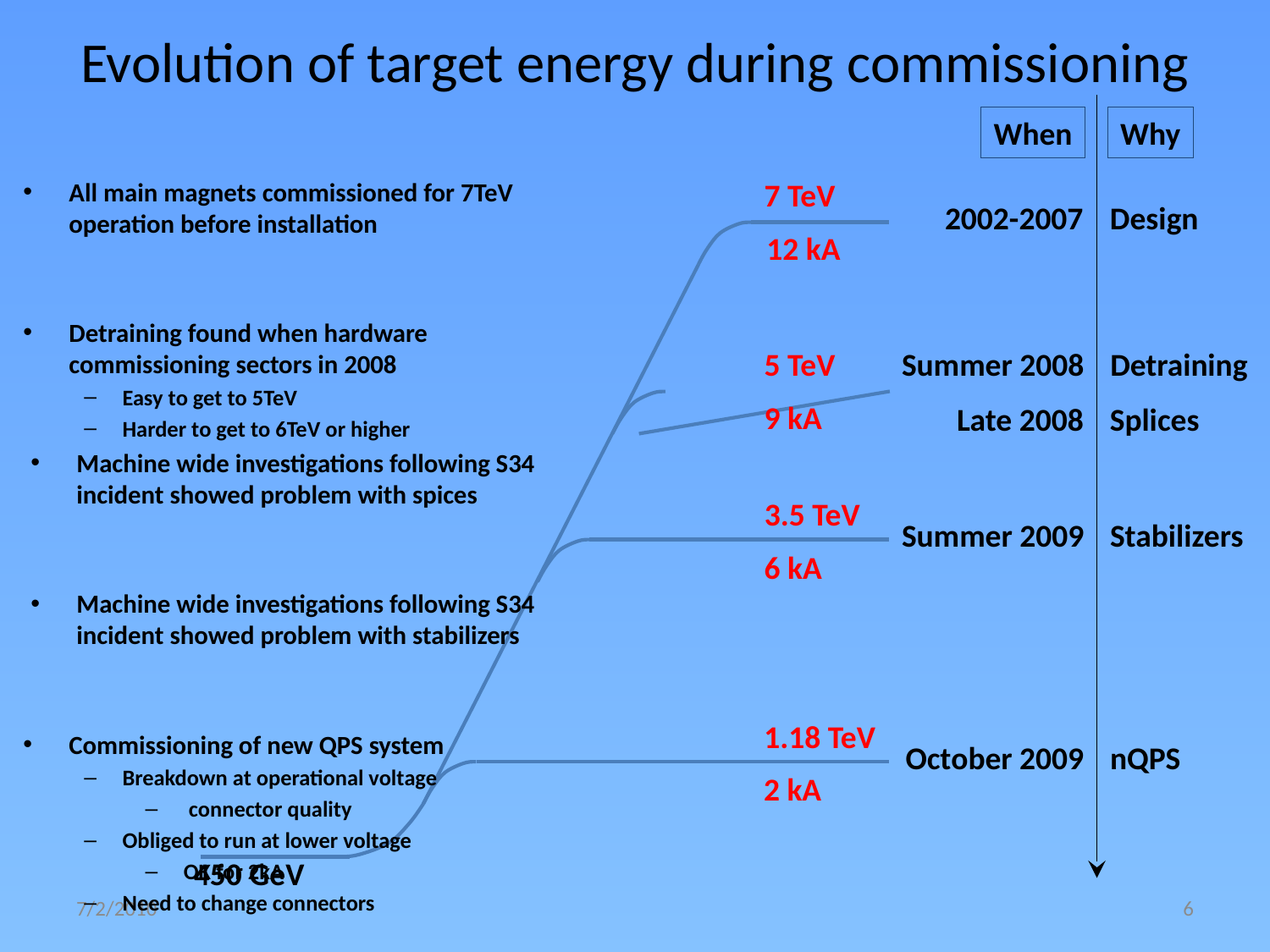

# Evolution of target energy during commissioning
When
Why
All main magnets commissioned for 7TeV operation before installation

Detraining found when hardware commissioning sectors in 2008
Easy to get to 5TeV
Harder to get to 6TeV or higher
Machine wide investigations following S34 incident showed problem with spices

Machine wide investigations following S34 incident showed problem with stabilizers

Commissioning of new QPS system
Breakdown at operational voltage
 connector quality
Obliged to run at lower voltage
OK for 2kA
Need to change connectors
7 TeV
2002-2007
Design

12 kA
5 TeV
Summer 2008
Detraining

9 kA
Late 2008
Splices
3.5 TeV
Summer 2009
Stabilizers

6 kA
1.18 TeV
October 2009
nQPS

2 kA

450 GeV
7/2/2010

6